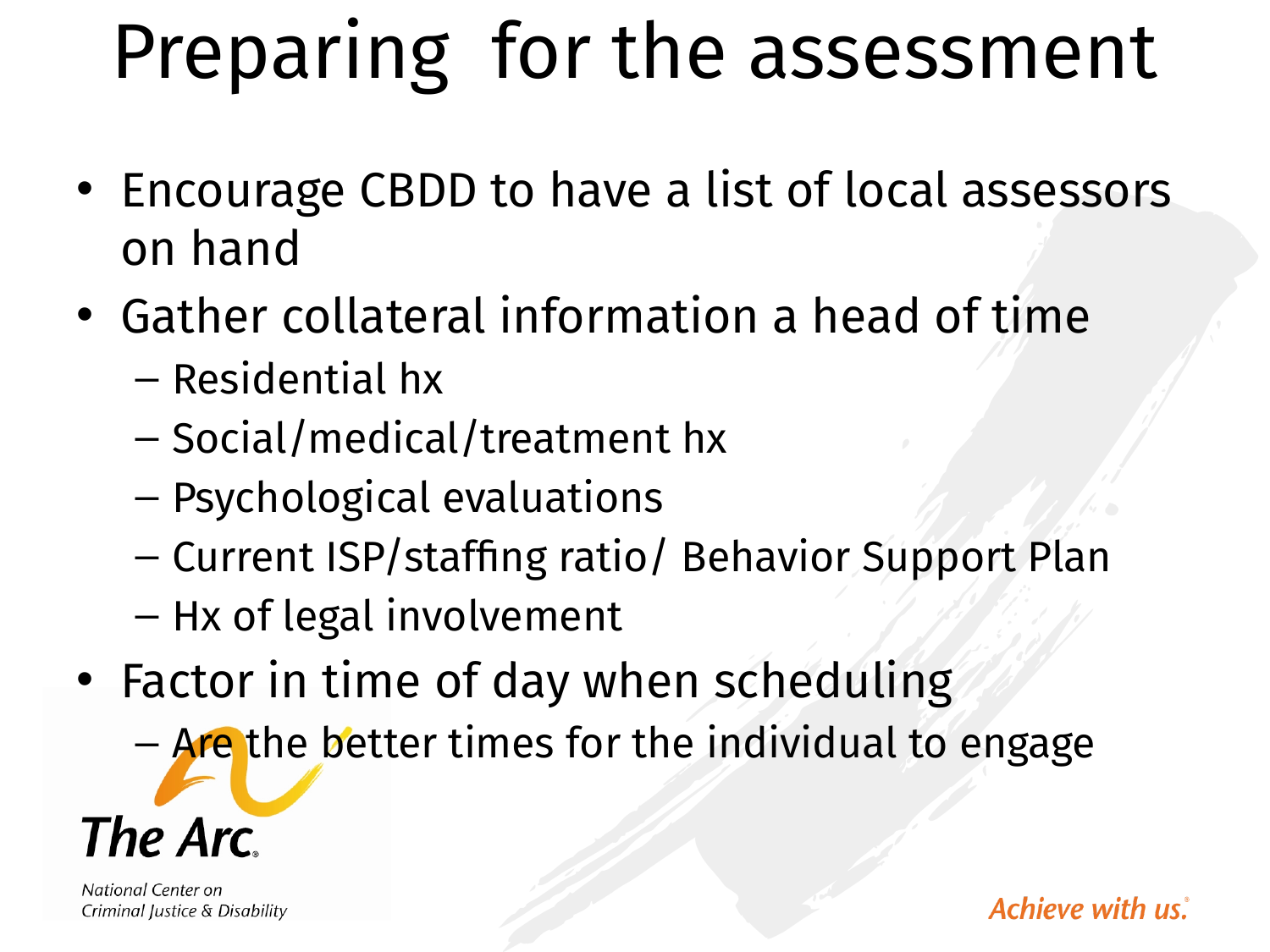

# Preparing  for the assessment
Encourage CBDD to have a list of local assessors on hand
Gather collateral information a head of time
Residential hx
Social/medical/treatment hx
Psychological evaluations
Current ISP/staffing ratio/ Behavior Support Plan
Hx of legal involvement
Factor in time of day when scheduling
Are the better times for the individual to engage